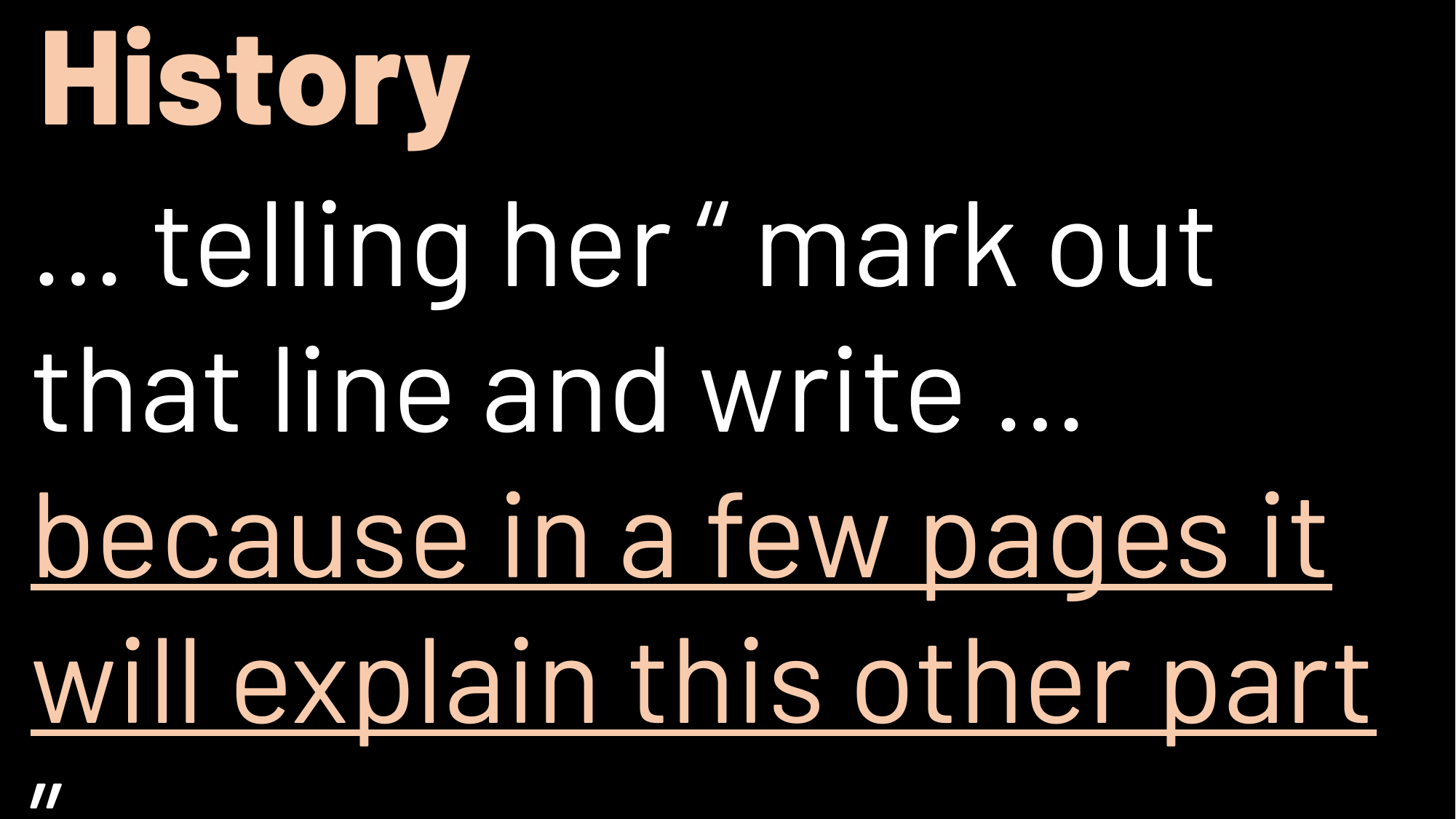

# History
… telling her “ mark out that line and write … because in a few pages it will explain this other part ”.